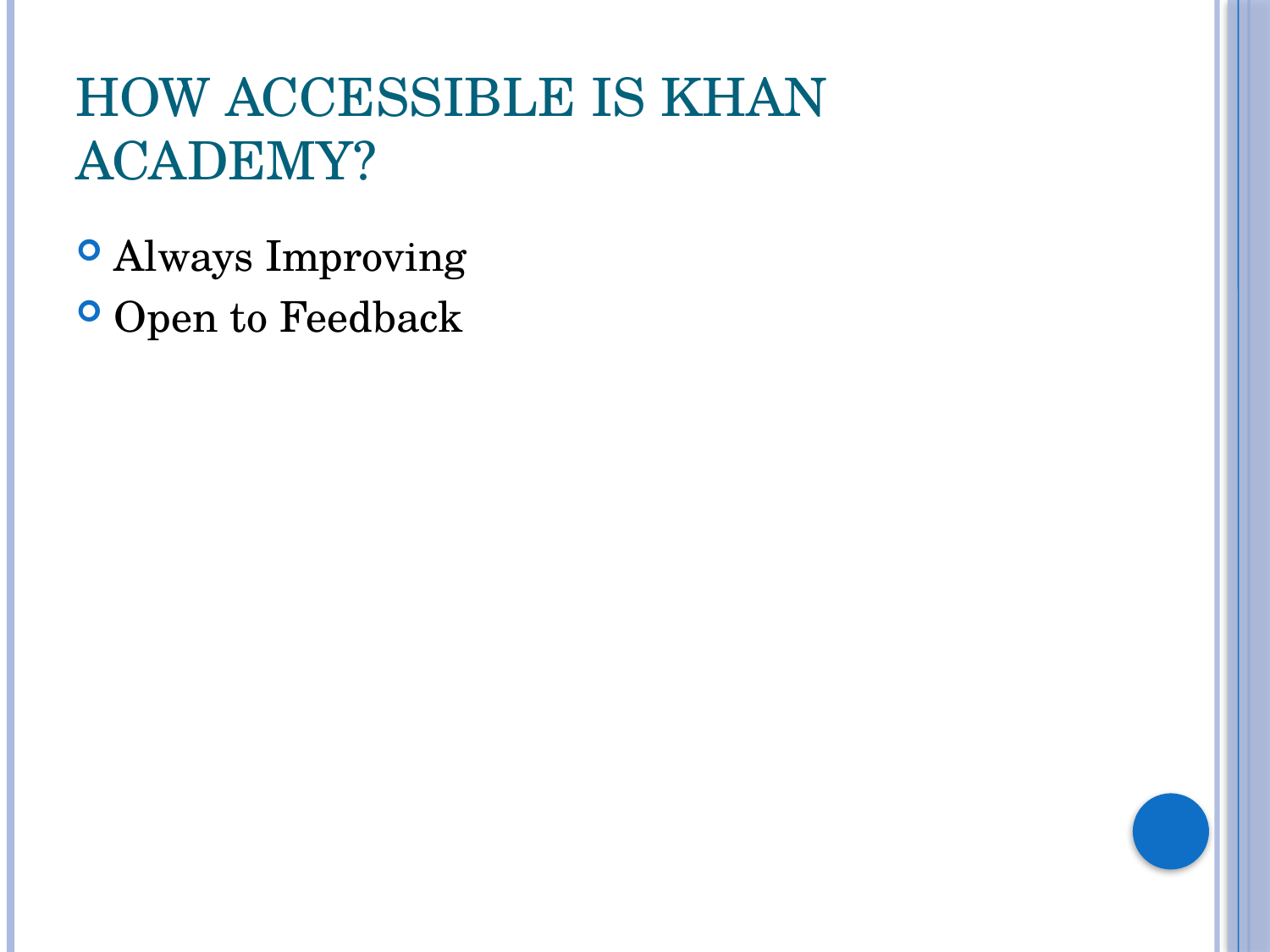

# How accessible is Khan Academy?
Always Improving
Open to Feedback